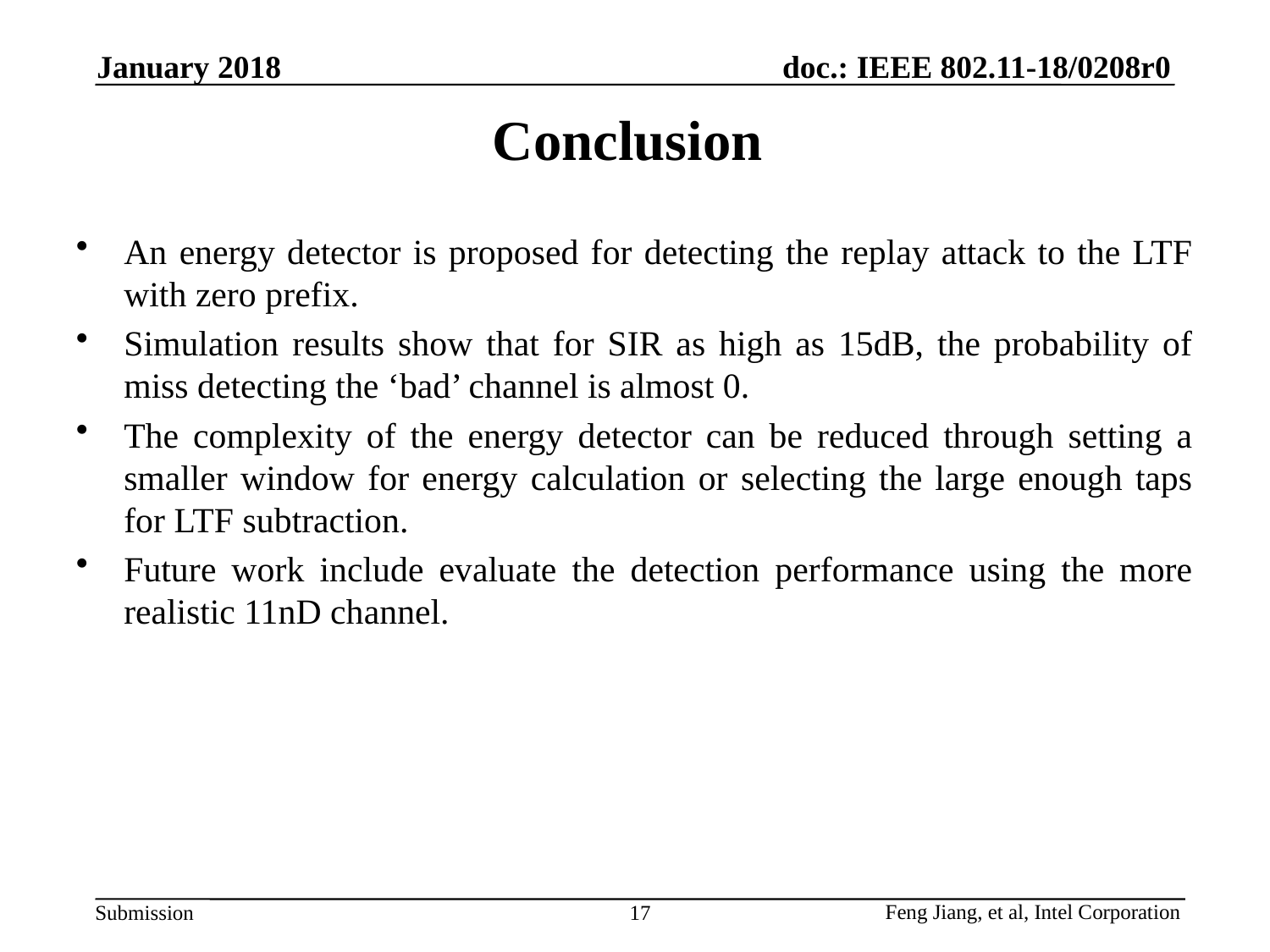

January 2018
# Conclusion
An energy detector is proposed for detecting the replay attack to the LTF with zero prefix.
Simulation results show that for SIR as high as 15dB, the probability of miss detecting the ‘bad’ channel is almost 0.
The complexity of the energy detector can be reduced through setting a smaller window for energy calculation or selecting the large enough taps for LTF subtraction.
Future work include evaluate the detection performance using the more realistic 11nD channel.

17